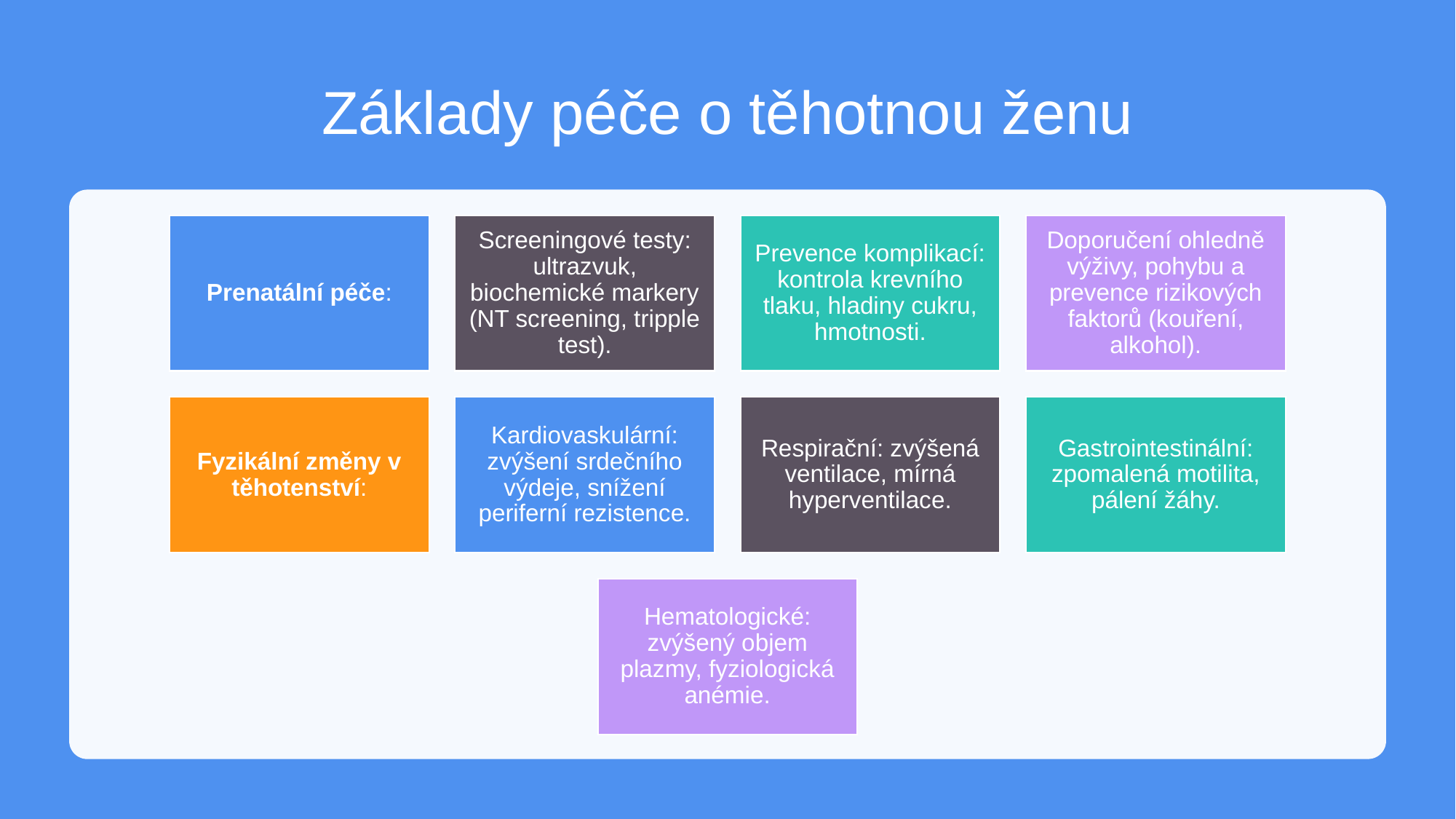

# Základy péče o těhotnou ženu

Prenatální péče:
Screeningové testy: ultrazvuk, biochemické markery (NT screening, tripple test).
Prevence komplikací: kontrola krevního tlaku, hladiny cukru, hmotnosti.
Doporučení ohledně výživy, pohybu a prevence rizikových faktorů (kouření, alkohol).
Fyzikální změny v těhotenství:
Kardiovaskulární: zvýšení srdečního výdeje, snížení periferní rezistence.
Respirační: zvýšená ventilace, mírná hyperventilace.
Gastrointestinální: zpomalená motilita, pálení žáhy.
Hematologické: zvýšený objem plazmy, fyziologická anémie.